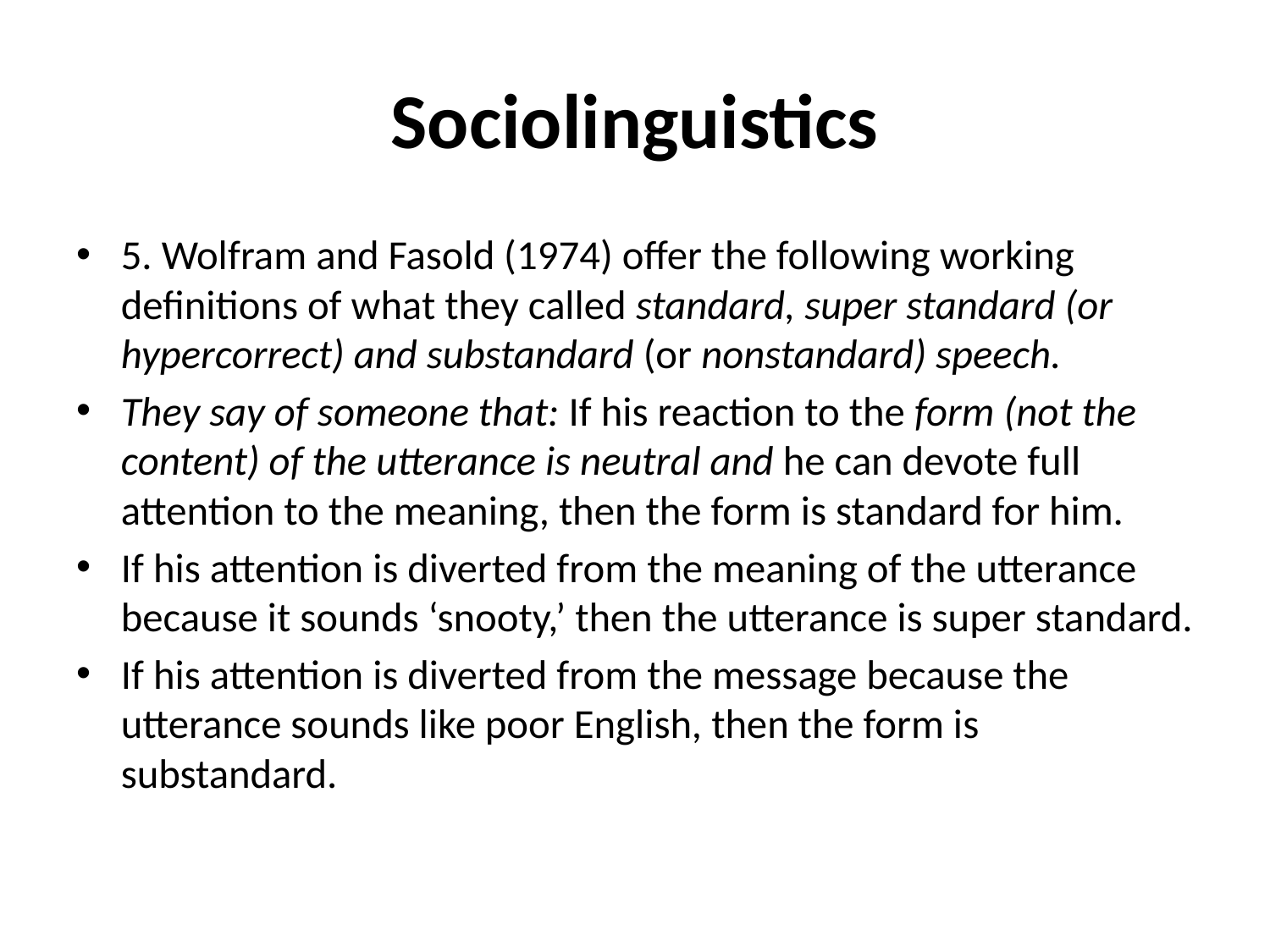

# Sociolinguistics
5. Wolfram and Fasold (1974) offer the following working definitions of what they called standard, super standard (or hypercorrect) and substandard (or nonstandard) speech.
They say of someone that: If his reaction to the form (not the content) of the utterance is neutral and he can devote full attention to the meaning, then the form is standard for him.
If his attention is diverted from the meaning of the utterance because it sounds ‘snooty,’ then the utterance is super standard.
If his attention is diverted from the message because the utterance sounds like poor English, then the form is substandard.